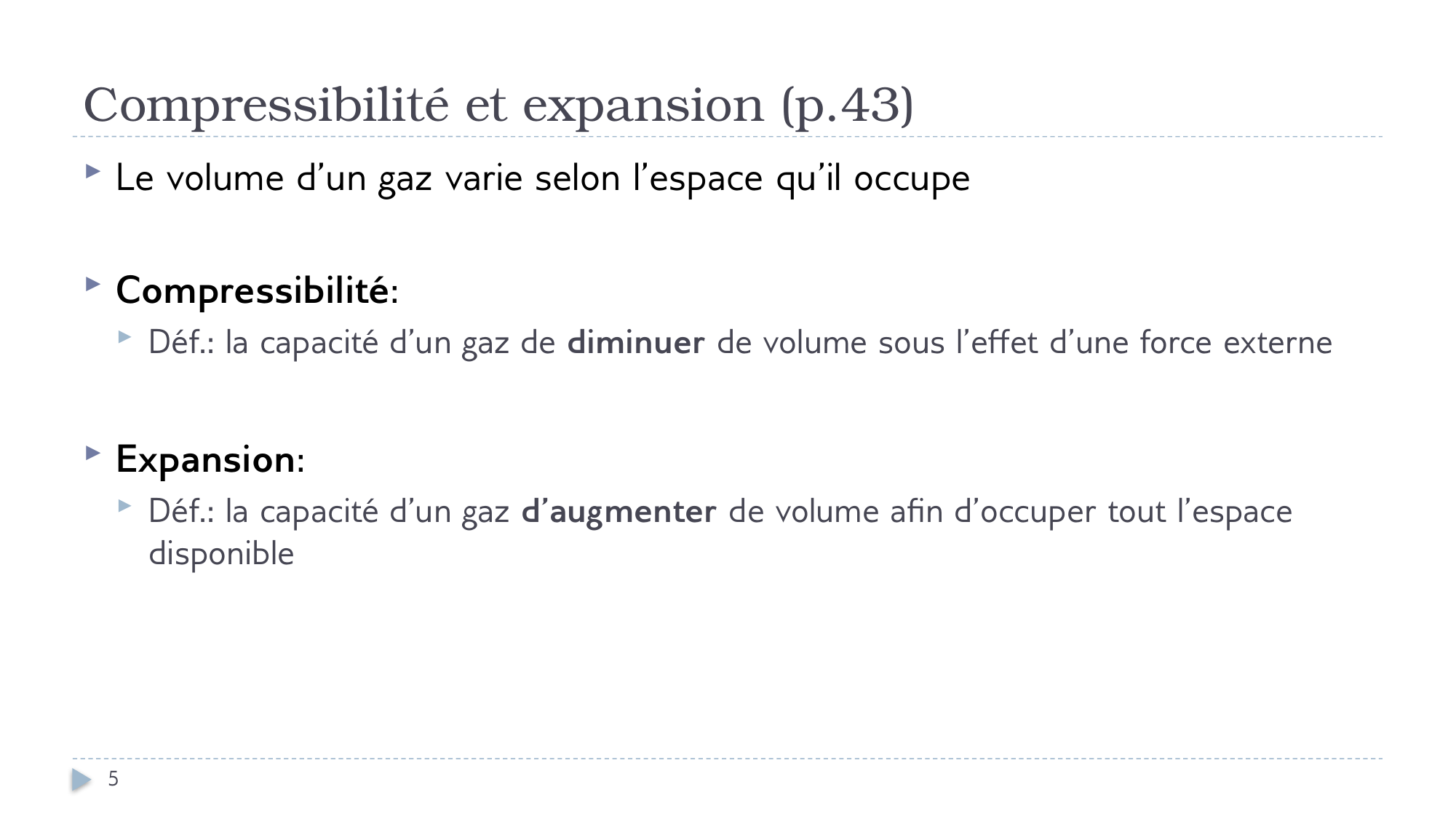

# Compressibilité et expansion (p.43)
Le volume d’un gaz varie selon l’espace qu’il occupe

Compressibilité:
Déf.: la capacité d’un gaz de diminuer de volume sous l’effet d’une force externe

Expansion:
Déf.: la capacité d’un gaz d’augmenter de volume afin d’occuper tout l’espace disponible
5